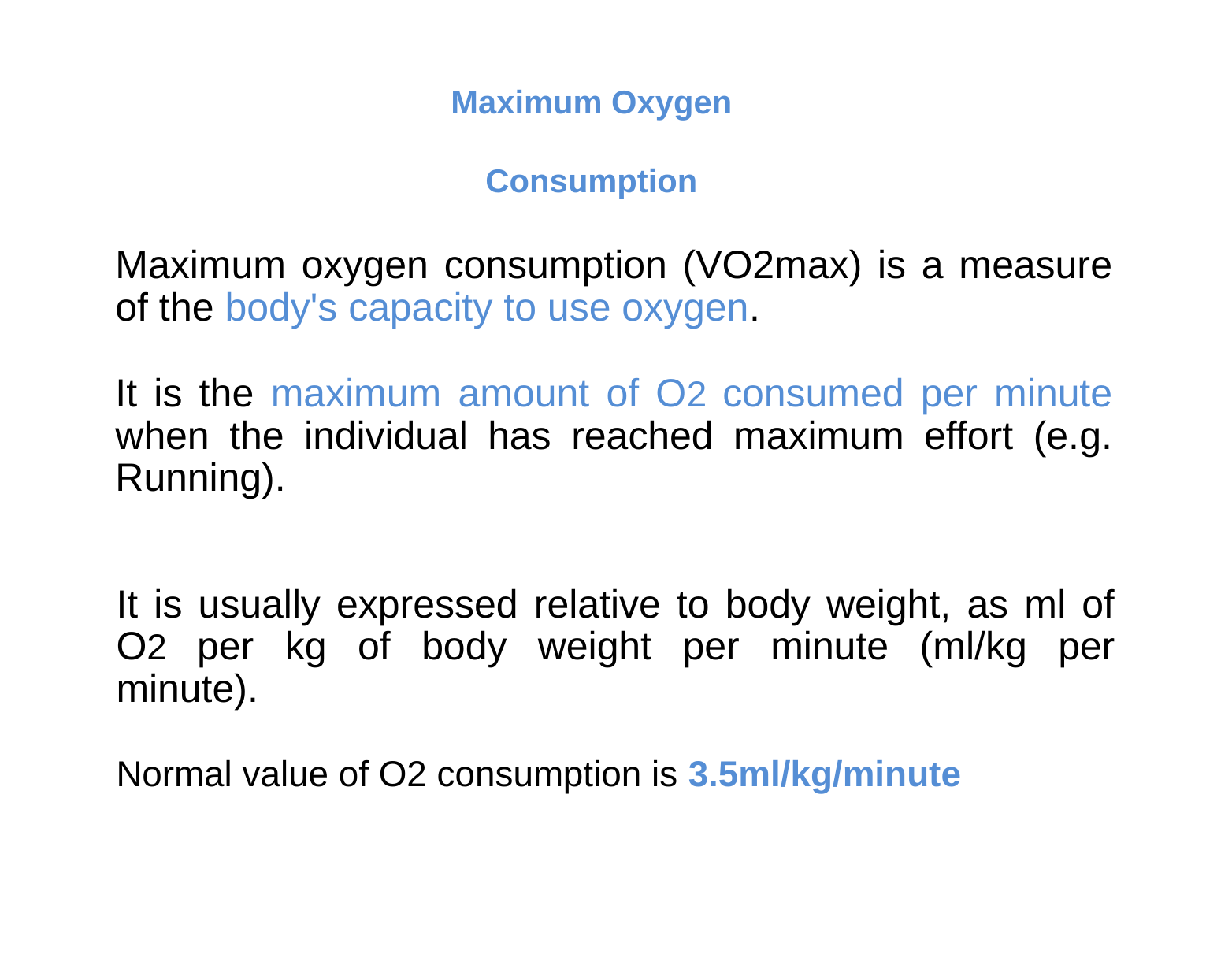

Maximum Oxygen
Consumption
Maximum oxygen consumption (VO2max) is a measure
of the body's capacity to use oxygen.
It is the maximum amount of O2 consumed per minute
when the individual has reached maximum effort (e.g.
Running).
It is usually expressed relative to body weight, as ml of
O2 per kg of body weight per minute (ml/kg per
minute).
Normal value of O2 consumption is 3.5ml/kg/minute